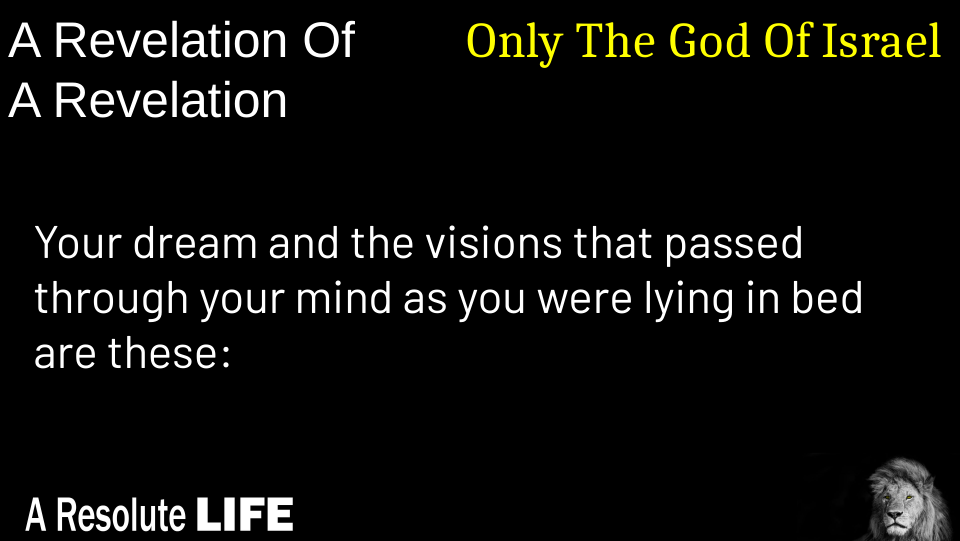

A Revelation Of
A Revelation
Only The God Of Israel
Your dream and the visions that passed through your mind as you were lying in bed are these: